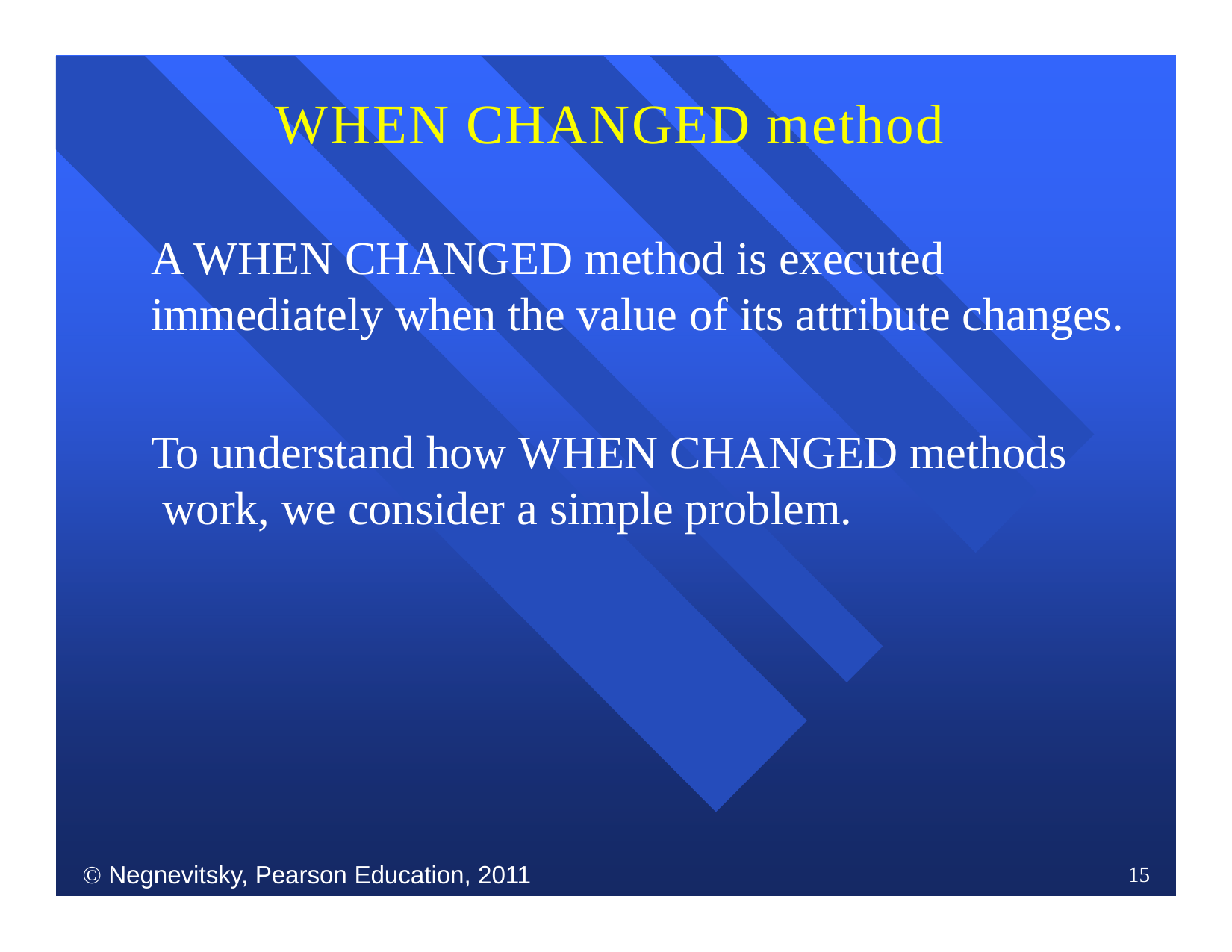

# WHEN CHANGED method
A WHEN CHANGED method is executed  immediately when the value of its attribute changes.

To understand how WHEN CHANGED methods  work, we consider a simple problem.
© Negnevitsky, Pearson Education, 2011
15